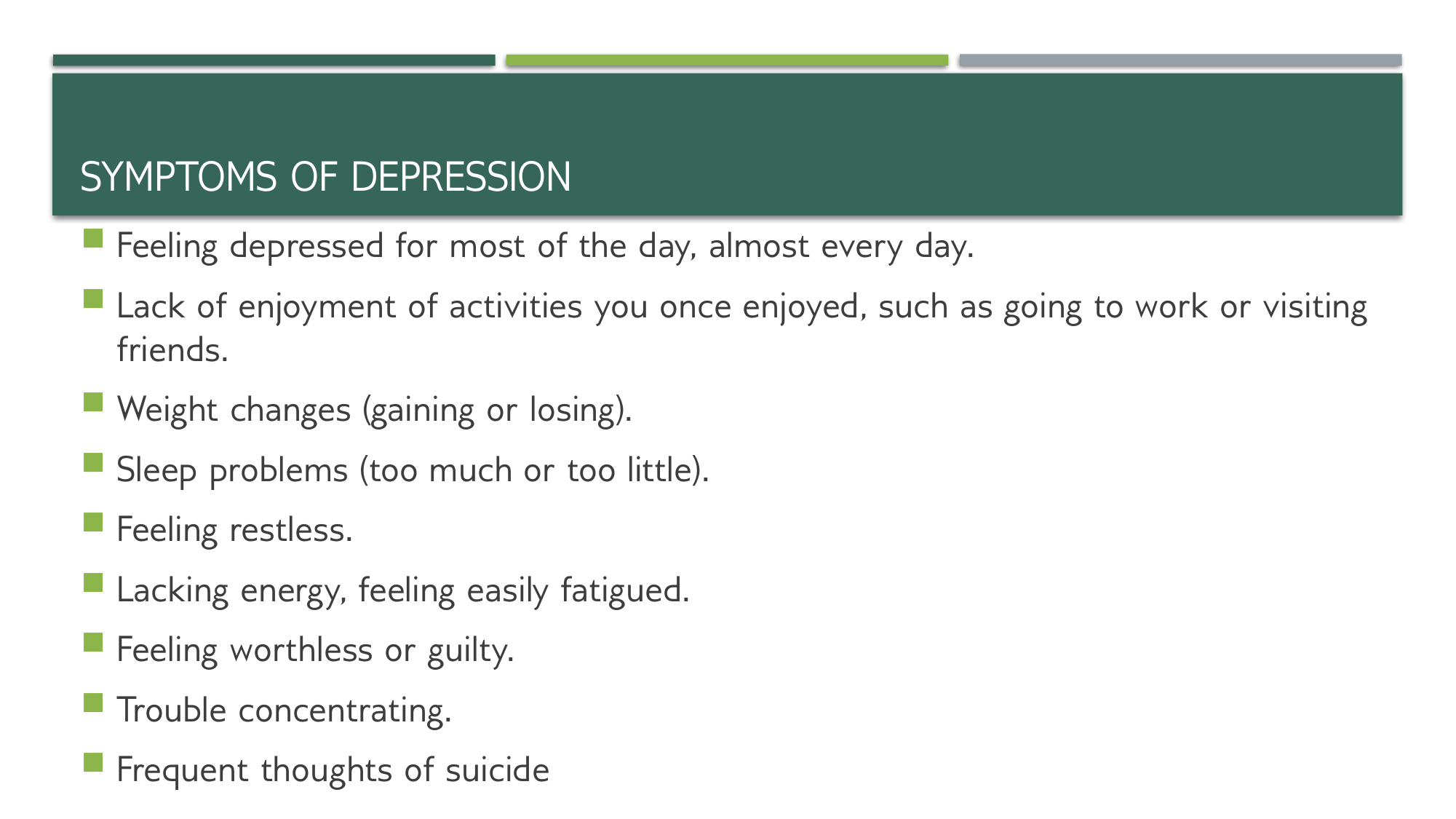

# Symptoms of Depression
Feeling depressed for most of the day, almost every day.
Lack of enjoyment of activities you once enjoyed, such as going to work or visiting friends.
Weight changes (gaining or losing).
Sleep problems (too much or too little).
Feeling restless.
Lacking energy, feeling easily fatigued.
Feeling worthless or guilty.
Trouble concentrating.
Frequent thoughts of suicide